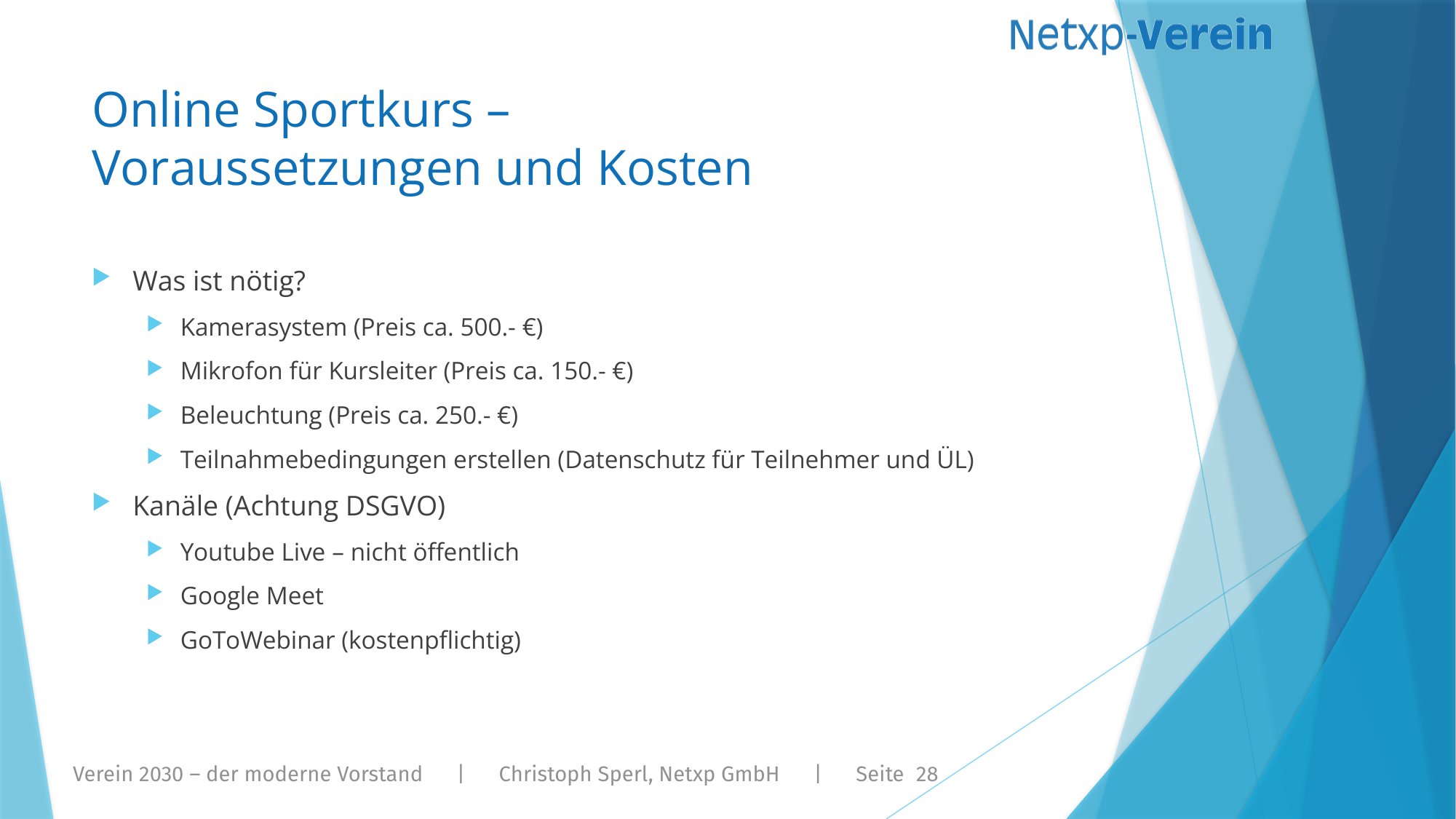

# Online Sportkurs – Voraussetzungen und Kosten
Was ist nötig?
Kamerasystem (Preis ca. 500.- €)
Mikrofon für Kursleiter (Preis ca. 150.- €)
Beleuchtung (Preis ca. 250.- €)
Teilnahmebedingungen erstellen (Datenschutz für Teilnehmer und ÜL)
Kanäle (Achtung DSGVO)
Youtube Live – nicht öffentlich
Google Meet
GoToWebinar (kostenpflichtig)